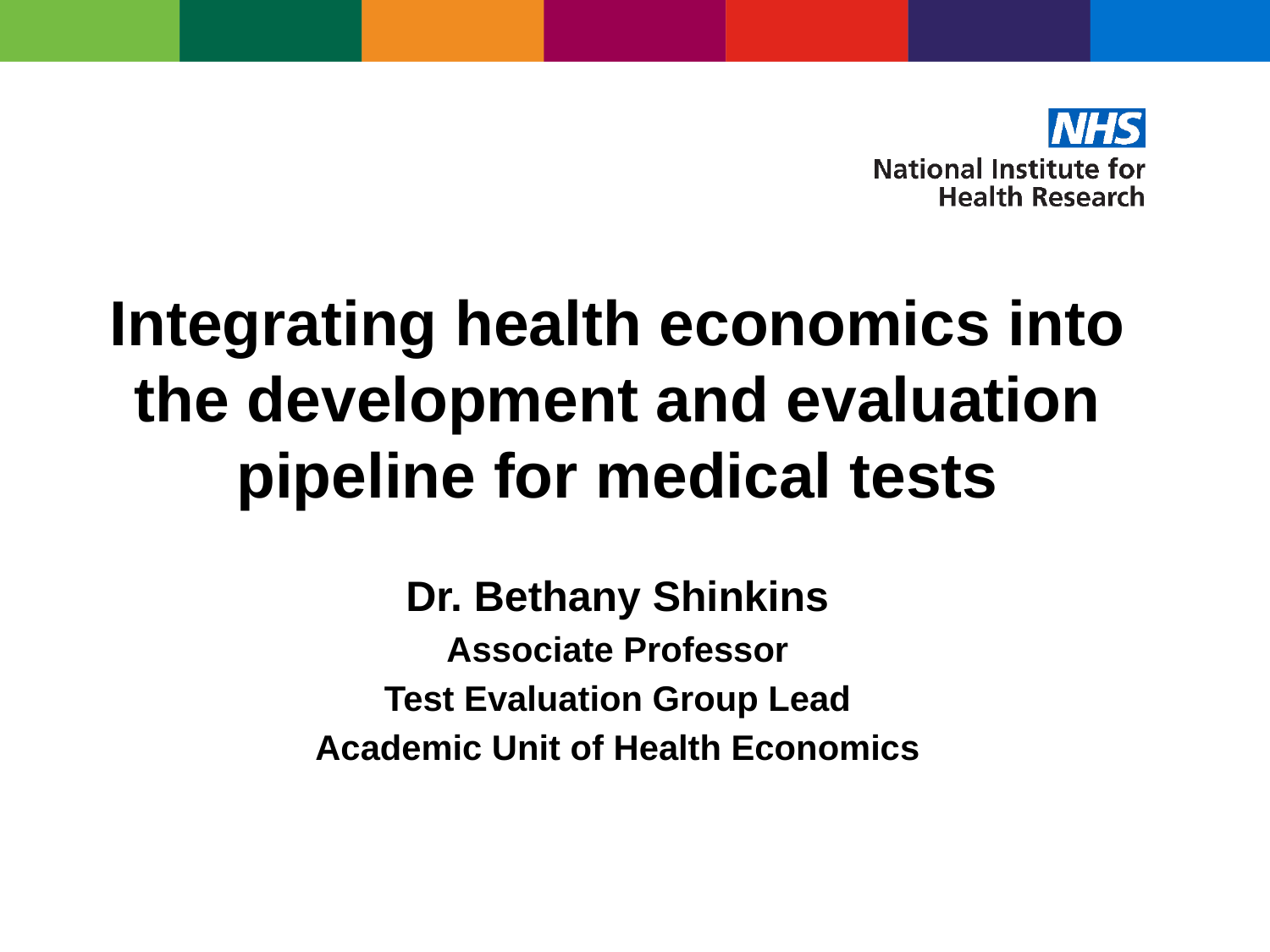

Integrating health economics into the development and evaluation pipeline for medical tests

Dr. Bethany Shinkins
Associate Professor
Test Evaluation Group Lead
Academic Unit of Health Economics